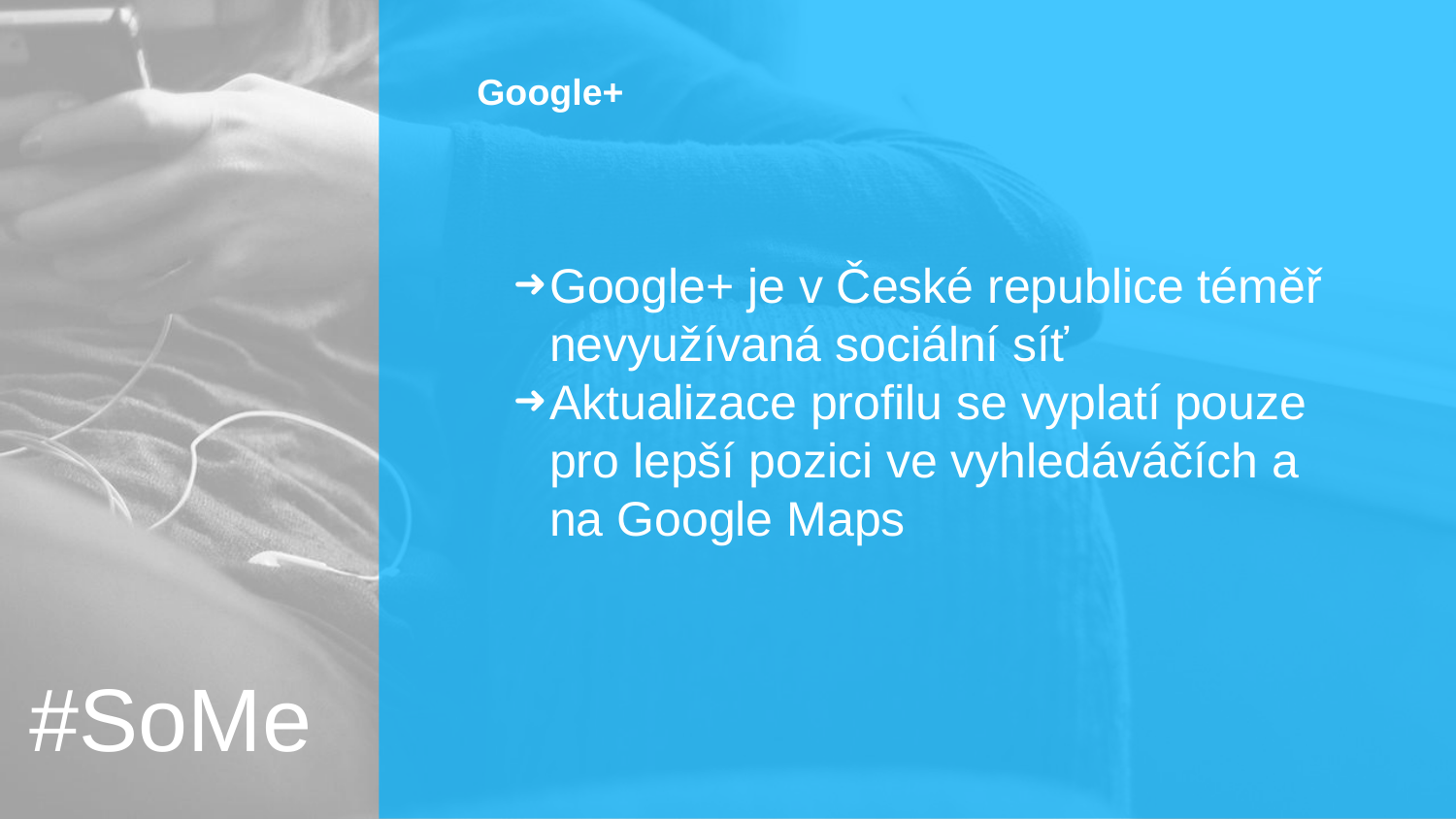

# Google+
Google+ je v České republice téměř nevyužívaná sociální síť
Aktualizace profilu se vyplatí pouze pro lepší pozici ve vyhledáváčích a na Google Maps

#SoMe